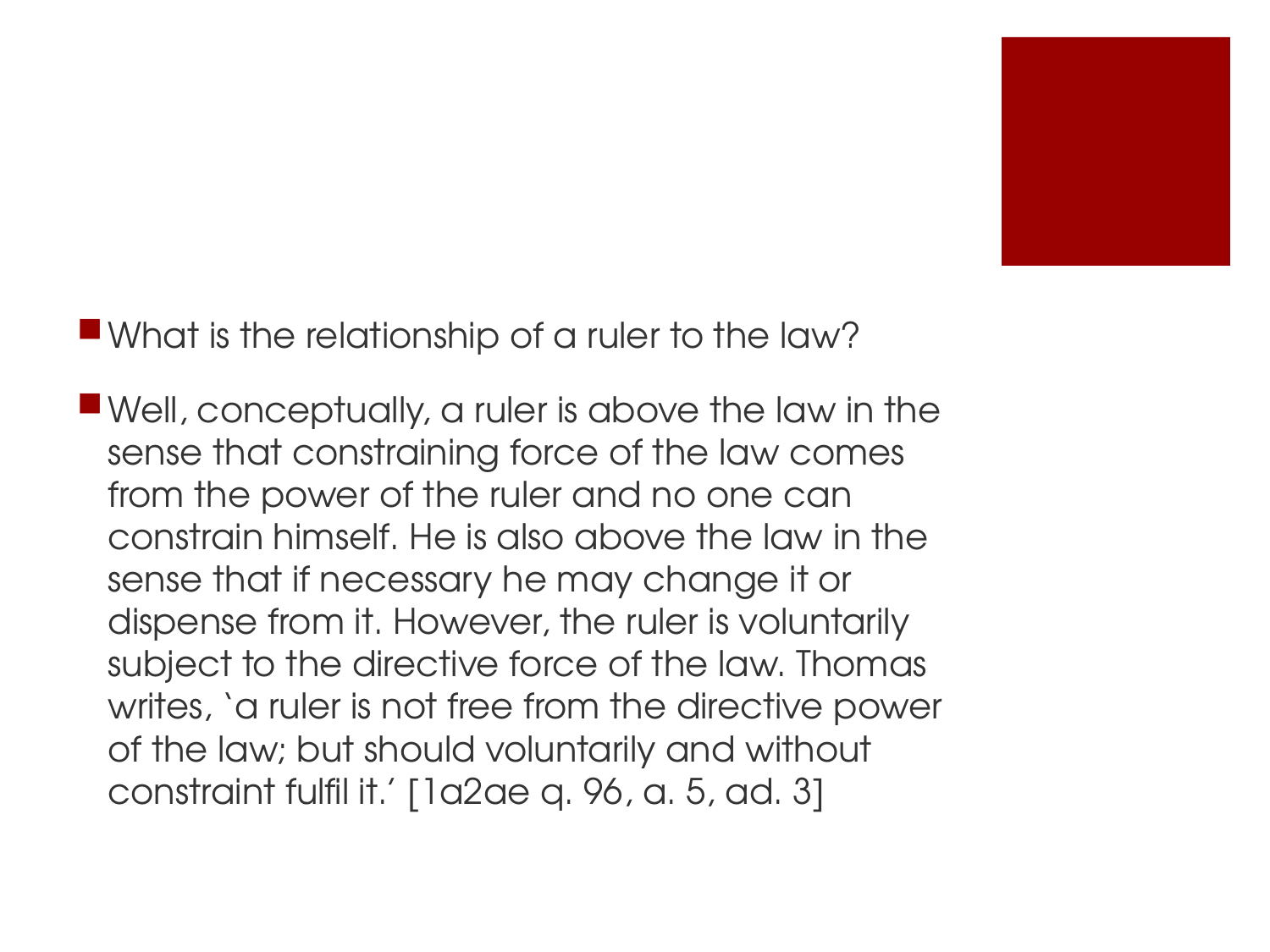

#
What is the relationship of a ruler to the law?
Well, conceptually, a ruler is above the law in the sense that constraining force of the law comes from the power of the ruler and no one can constrain himself. He is also above the law in the sense that if necessary he may change it or dispense from it. However, the ruler is voluntarily subject to the directive force of the law. Thomas writes, ‘a ruler is not free from the directive power of the law; but should voluntarily and without constraint fulfil it.’ [1a2ae q. 96, a. 5, ad. 3]